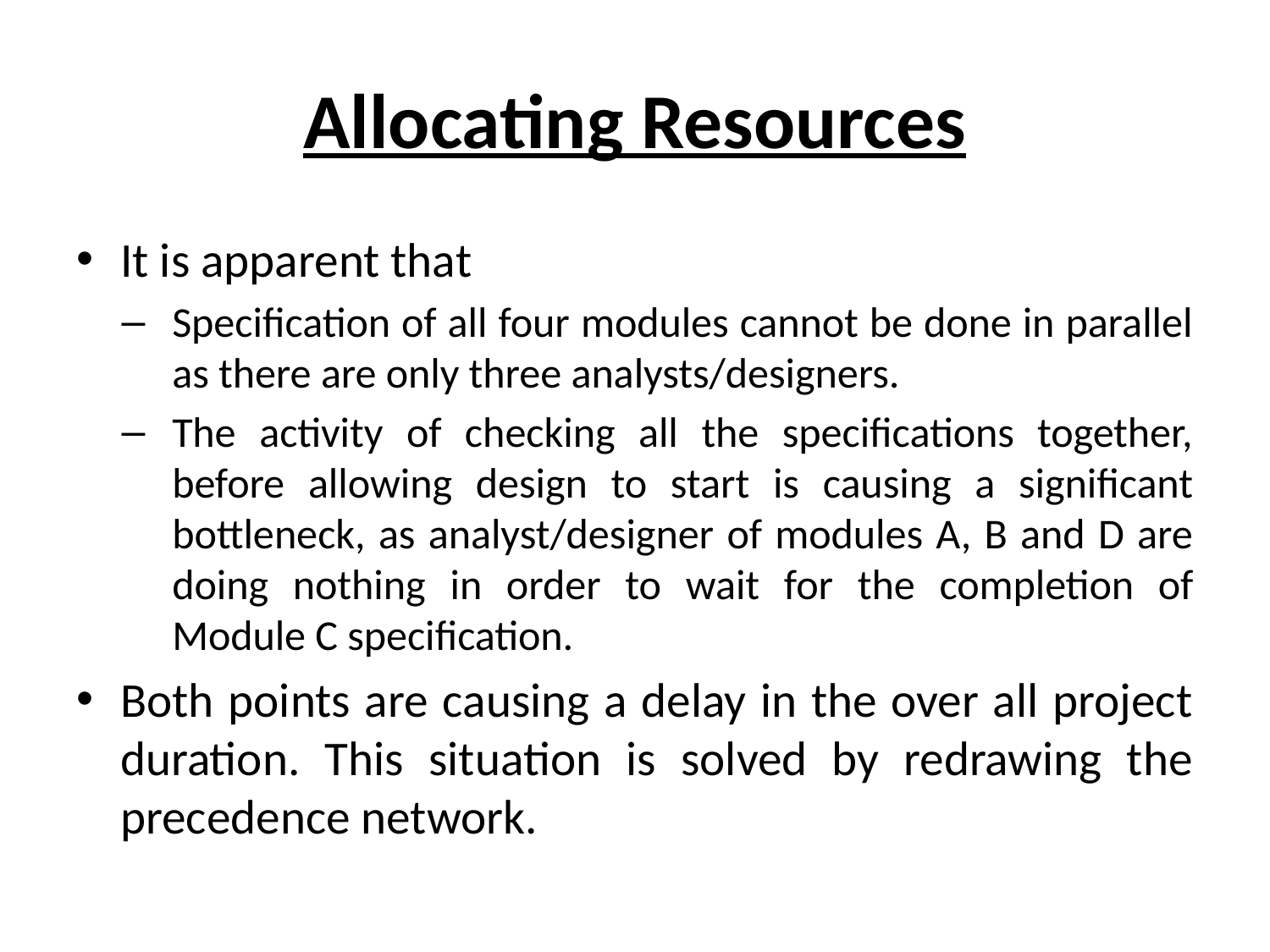

# Allocating Resources
It is apparent that
Specification of all four modules cannot be done in parallel as there are only three analysts/designers.
The activity of checking all the specifications together, before allowing design to start is causing a significant bottleneck, as analyst/designer of modules A, B and D are doing nothing in order to wait for the completion of Module C specification.
Both points are causing a delay in the over all project duration. This situation is solved by redrawing the precedence network.